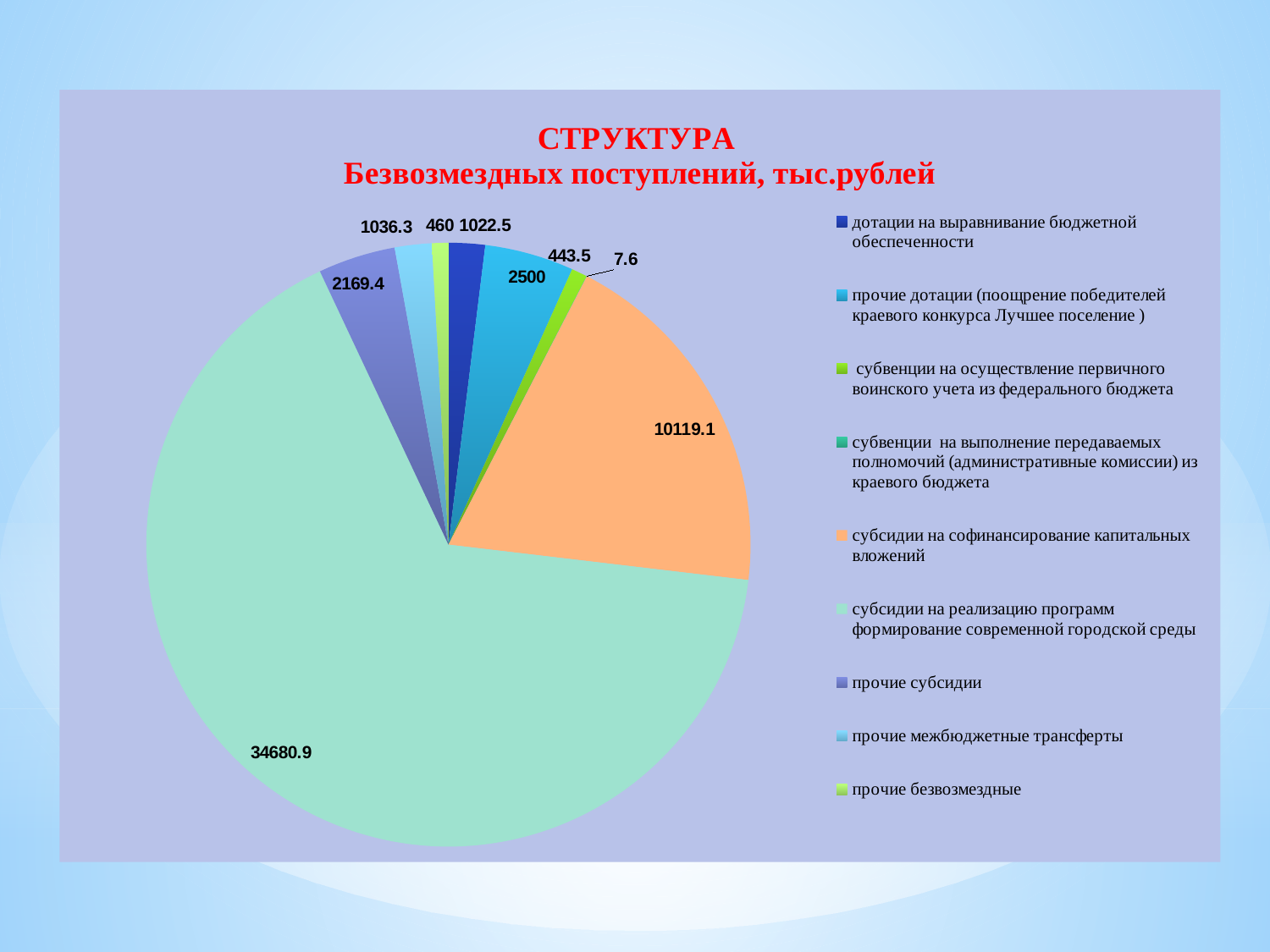

### Chart: СТРУКТУРА
Безвозмездных поступлений, тыс.рублей

| Category |  |
|---|---|
| дотации на выравнивание бюджетной обеспеченности | 1022.5 |
| прочие дотации (поощрение победителей краевого конкурса Лучшее поселение ) | 2500.0 |
|  субвенции на осуществление первичного воинского учета из федерального бюджета | 443.5 |
| субвенции  на выполнение передаваемых полномочий (административные комиссии) из краевого бюджета | 7.6 |
| субсидии на софинансирование капитальных вложений | 10119.1 |
| субсидии на реализацию программ формирование современной городской среды | 34680.9 |
| прочие субсидии | 2169.4 |
| прочие межбюджетные трансферты | 1036.3 |
| прочие безвозмездные | 460.0 |